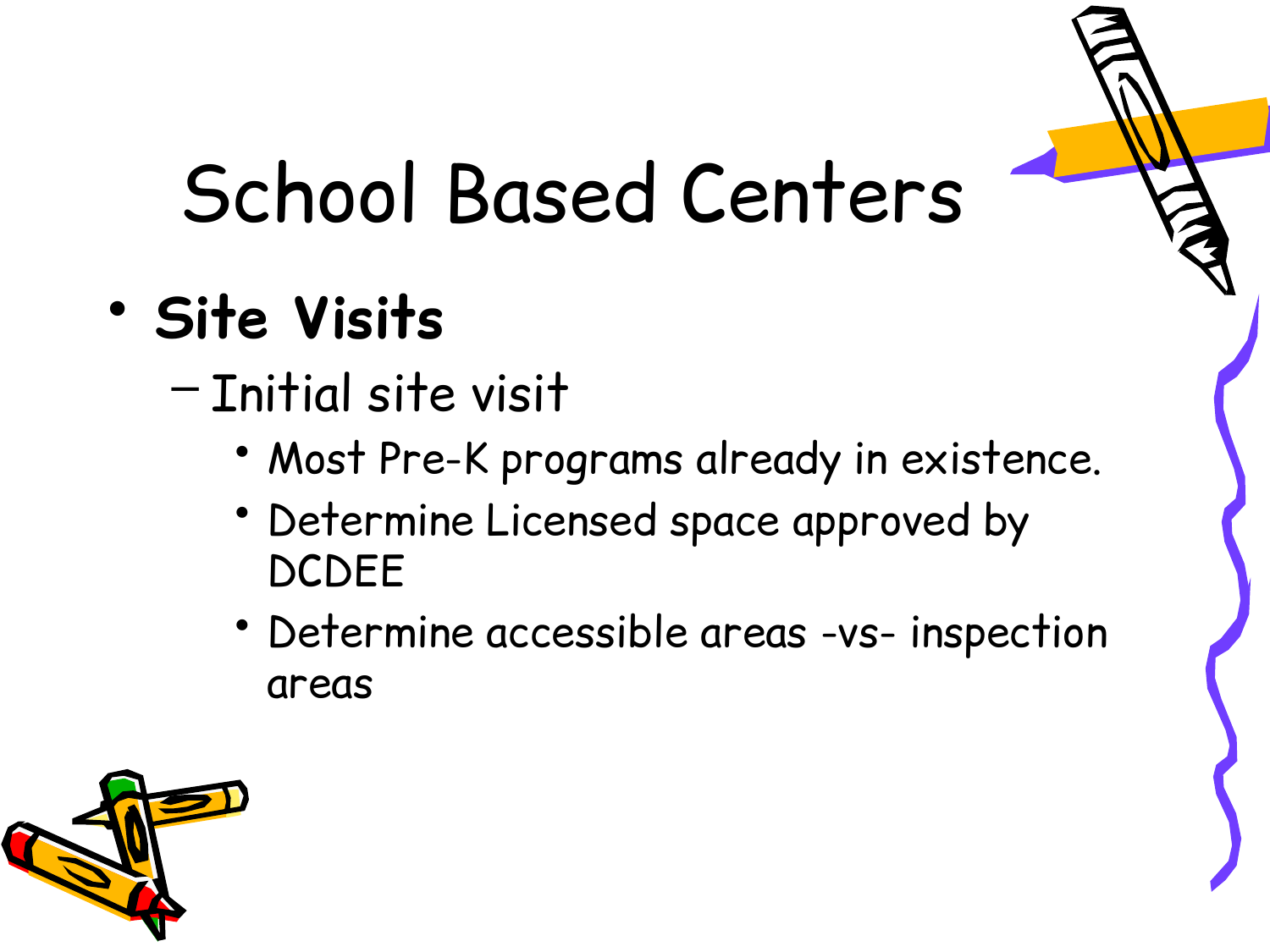

# School Based Centers
Site Visits
Initial site visit
Most Pre-K programs already in existence.
Determine Licensed space approved by DCDEE
Determine accessible areas -vs- inspection areas